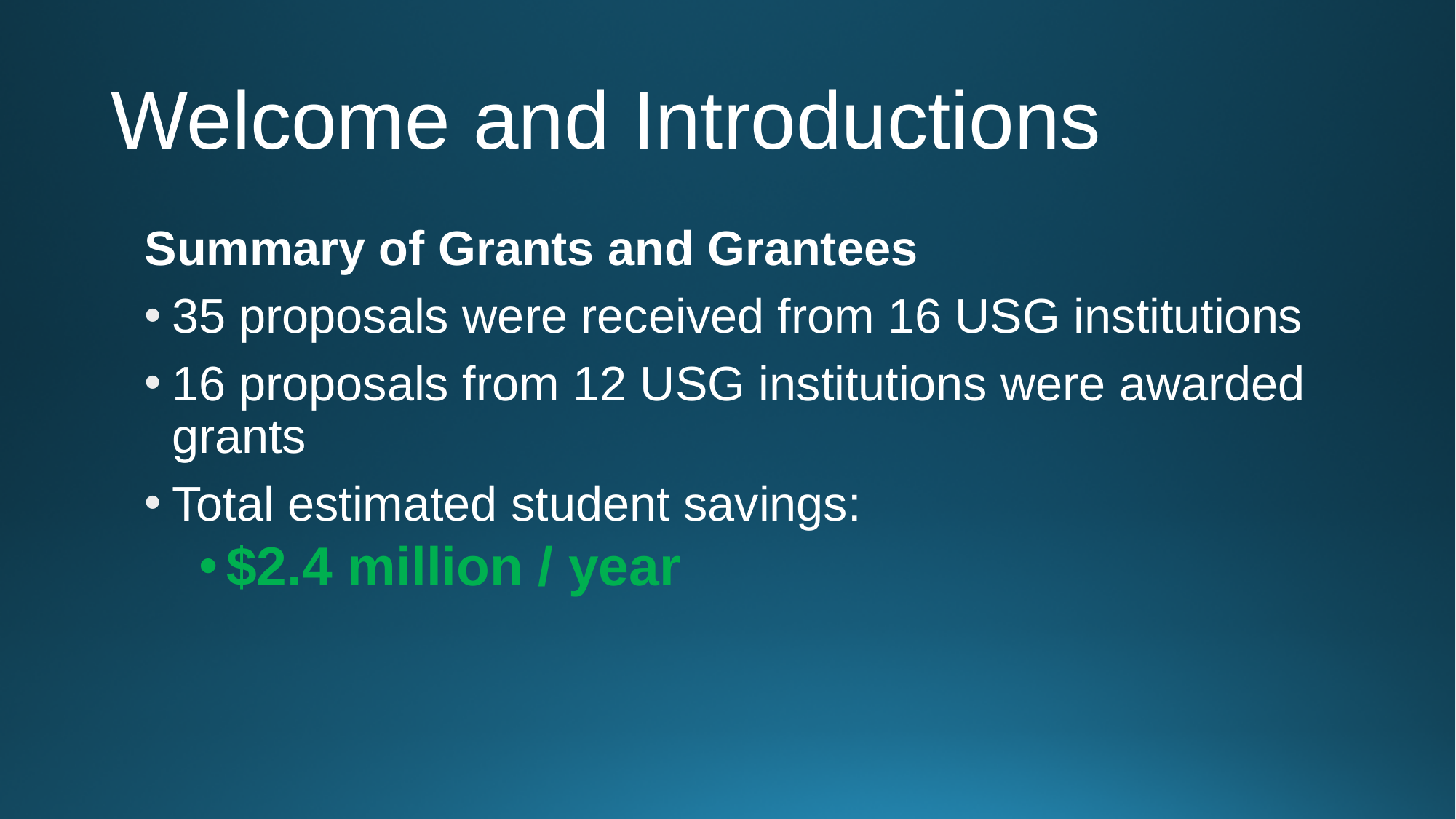

# Welcome and Introductions
Summary of Grants and Grantees
35 proposals were received from 16 USG institutions
16 proposals from 12 USG institutions were awarded grants
Total estimated student savings:
$2.4 million / year